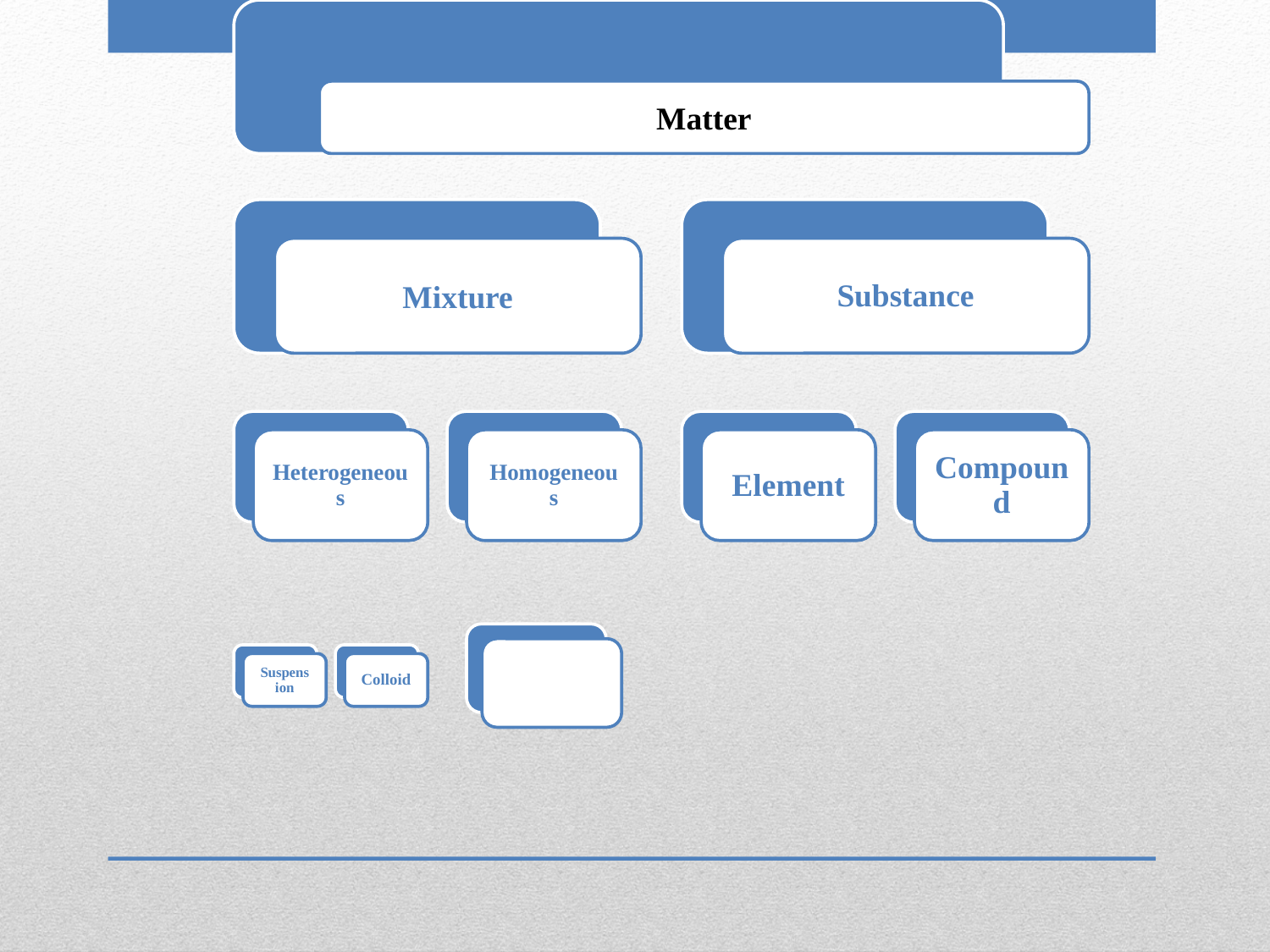

Matter
Mixture
Heterogeneous
Substance
Element
Suspension
Colloid
Homogeneous
Compound